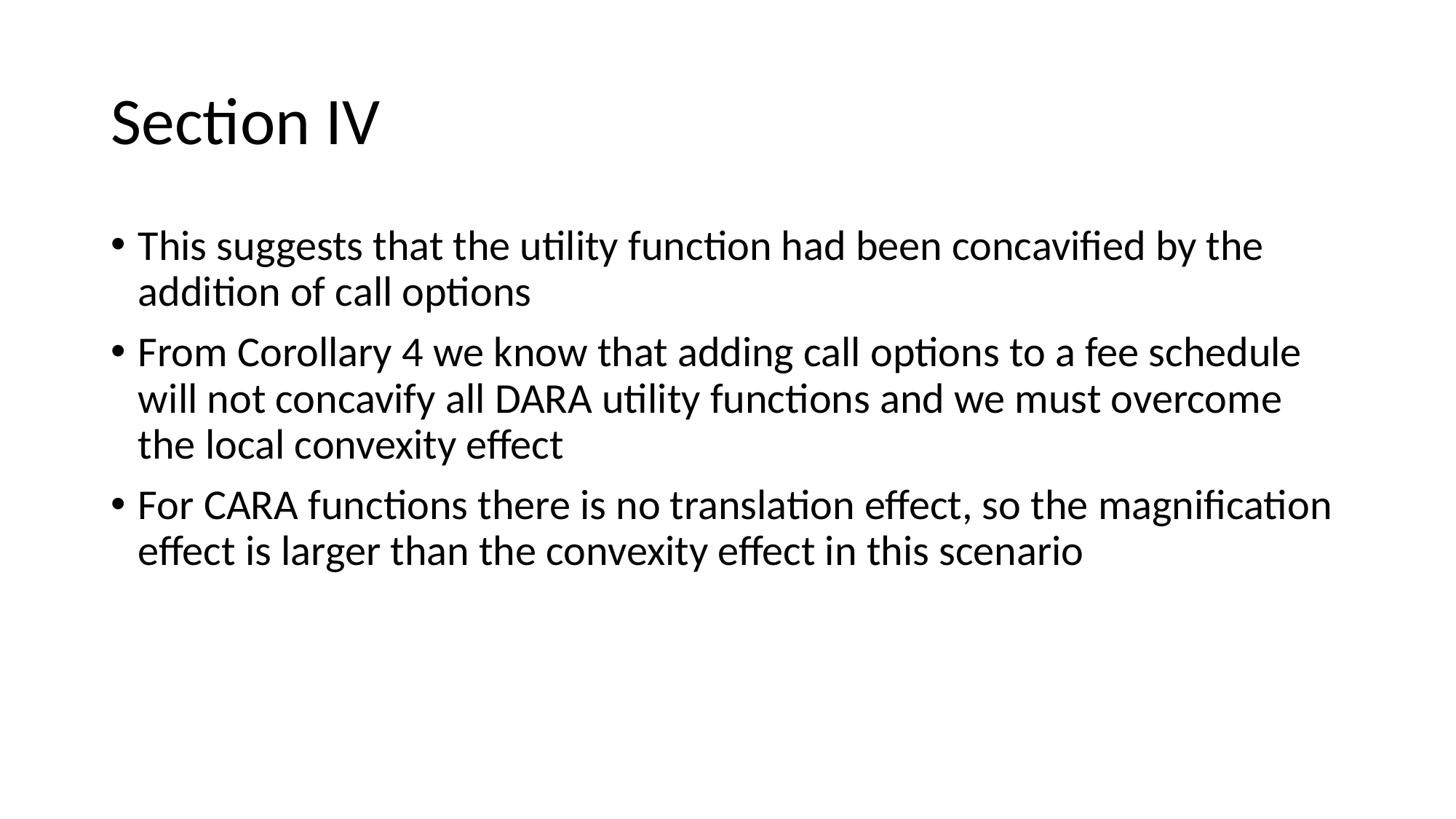

# Section IV
This suggests that the utility function had been concavified by the addition of call options
From Corollary 4 we know that adding call options to a fee schedule will not concavify all DARA utility functions and we must overcome the local convexity effect
For CARA functions there is no translation effect, so the magnification effect is larger than the convexity effect in this scenario